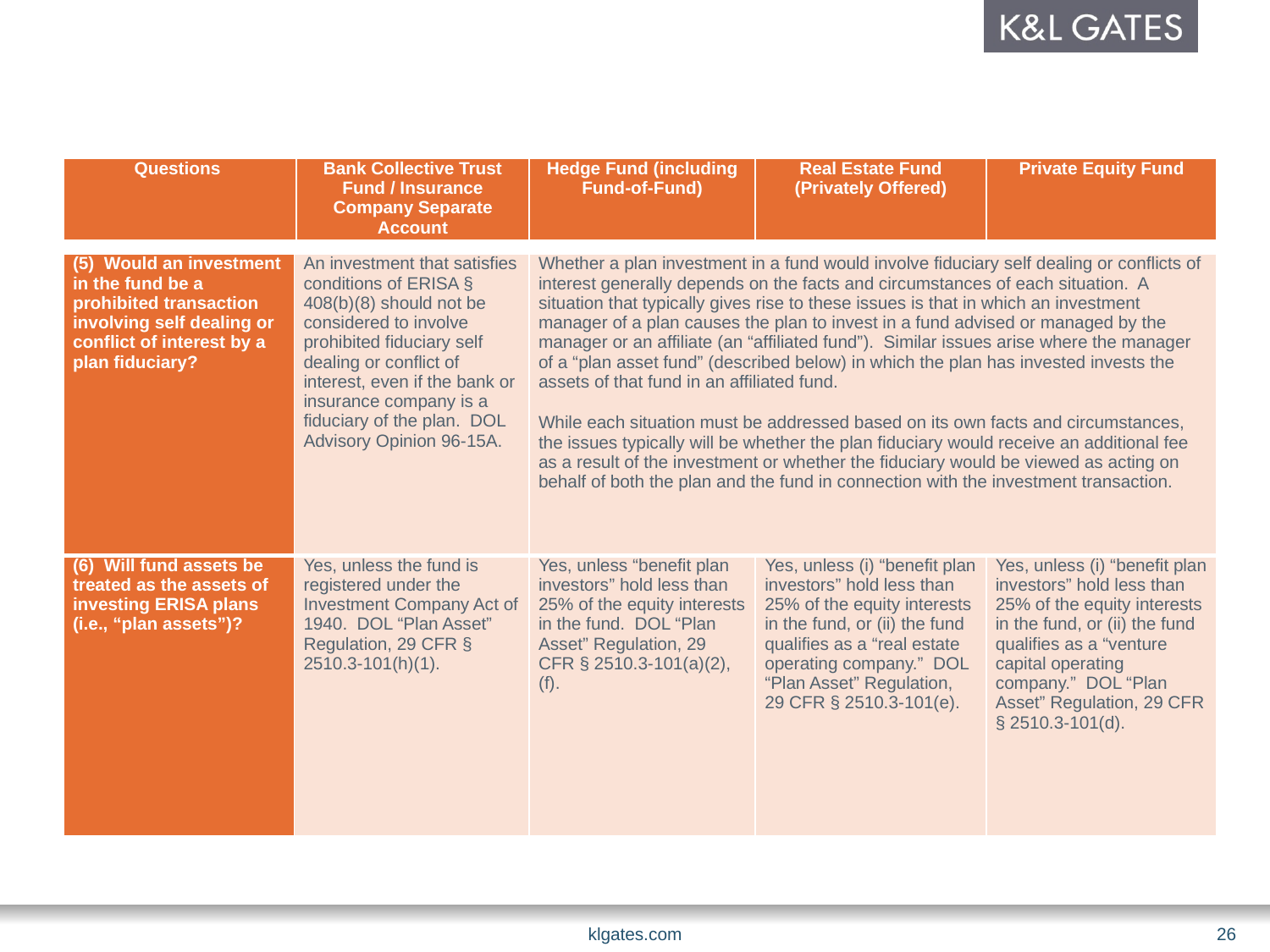

| Questions | Bank Collective Trust Fund / Insurance Company Separate Account | Hedge Fund (including Fund-of-Fund) | Real Estate Fund (Privately Offered) | Private Equity Fund |
| --- | --- | --- | --- | --- |
#
| (5) Would an investment in the fund be a prohibited transaction involving self dealing or conflict of interest by a plan fiduciary? | An investment that satisfies conditions of ERISA § 408(b)(8) should not be considered to involve prohibited fiduciary self dealing or conflict of interest, even if the bank or insurance company is a fiduciary of the plan. DOL Advisory Opinion 96-15A. | Whether a plan investment in a fund would involve fiduciary self dealing or conflicts of interest generally depends on the facts and circumstances of each situation. A situation that typically gives rise to these issues is that in which an investment manager of a plan causes the plan to invest in a fund advised or managed by the manager or an affiliate (an “affiliated fund”). Similar issues arise where the manager of a “plan asset fund” (described below) in which the plan has invested invests the assets of that fund in an affiliated fund. While each situation must be addressed based on its own facts and circumstances, the issues typically will be whether the plan fiduciary would receive an additional fee as a result of the investment or whether the fiduciary would be viewed as acting on behalf of both the plan and the fund in connection with the investment transaction. |  |  |
| --- | --- | --- | --- | --- |
| (6) Will fund assets be treated as the assets of investing ERISA plans (i.e., “plan assets”)? | Yes, unless the fund is registered under the Investment Company Act of 1940. DOL “Plan Asset” Regulation, 29 CFR § 2510.3-101(h)(1). | Yes, unless “benefit plan investors” hold less than 25% of the equity interests in the fund. DOL “Plan Asset” Regulation, 29 CFR § 2510.3-101(a)(2), (f). | Yes, unless (i) “benefit plan investors” hold less than 25% of the equity interests in the fund, or (ii) the fund qualifies as a “real estate operating company.” DOL “Plan Asset” Regulation, 29 CFR § 2510.3-101(e). | Yes, unless (i) “benefit plan investors” hold less than 25% of the equity interests in the fund, or (ii) the fund qualifies as a “venture capital operating company.” DOL “Plan Asset” Regulation, 29 CFR § 2510.3-101(d). |
klgates.com
26